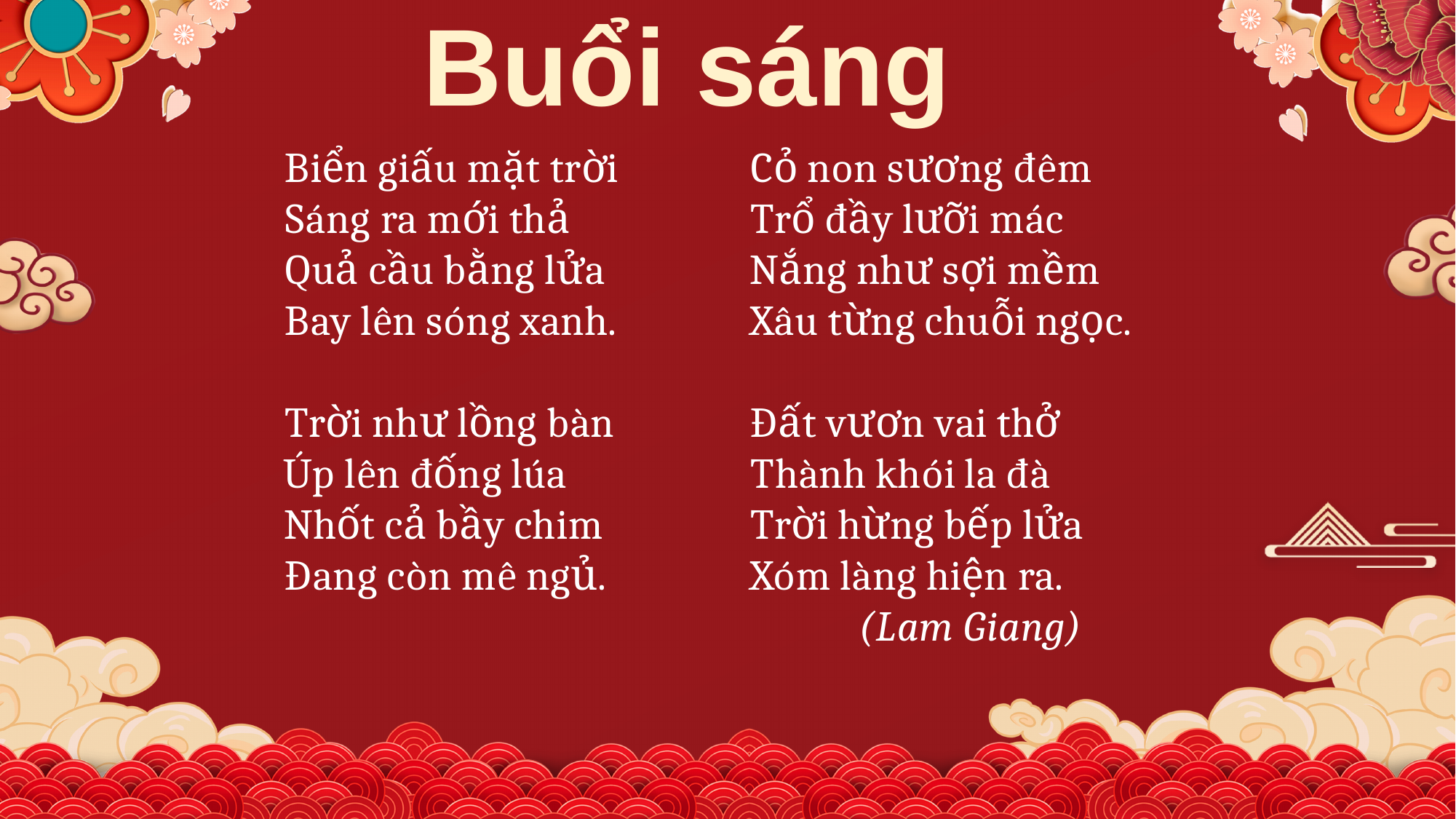

Buổi sáng
Biển giấu mặt trời
Sáng ra mới thả
Quả cầu bằng lửa
Bay lên sóng xanh.

Trời như lồng bàn
Úp lên đống lúa
Nhốt cả bầy chim
Đang còn mê ngủ.

Cỏ non sương đêm
Trổ đầy lưỡi mác
Nắng như sợi mềm
Xâu từng chuỗi ngọc.

Đất vươn vai thở
Thành khói la đà
Trời hừng bếp lửa
Xóm làng hiện ra.
	(Lam Giang)